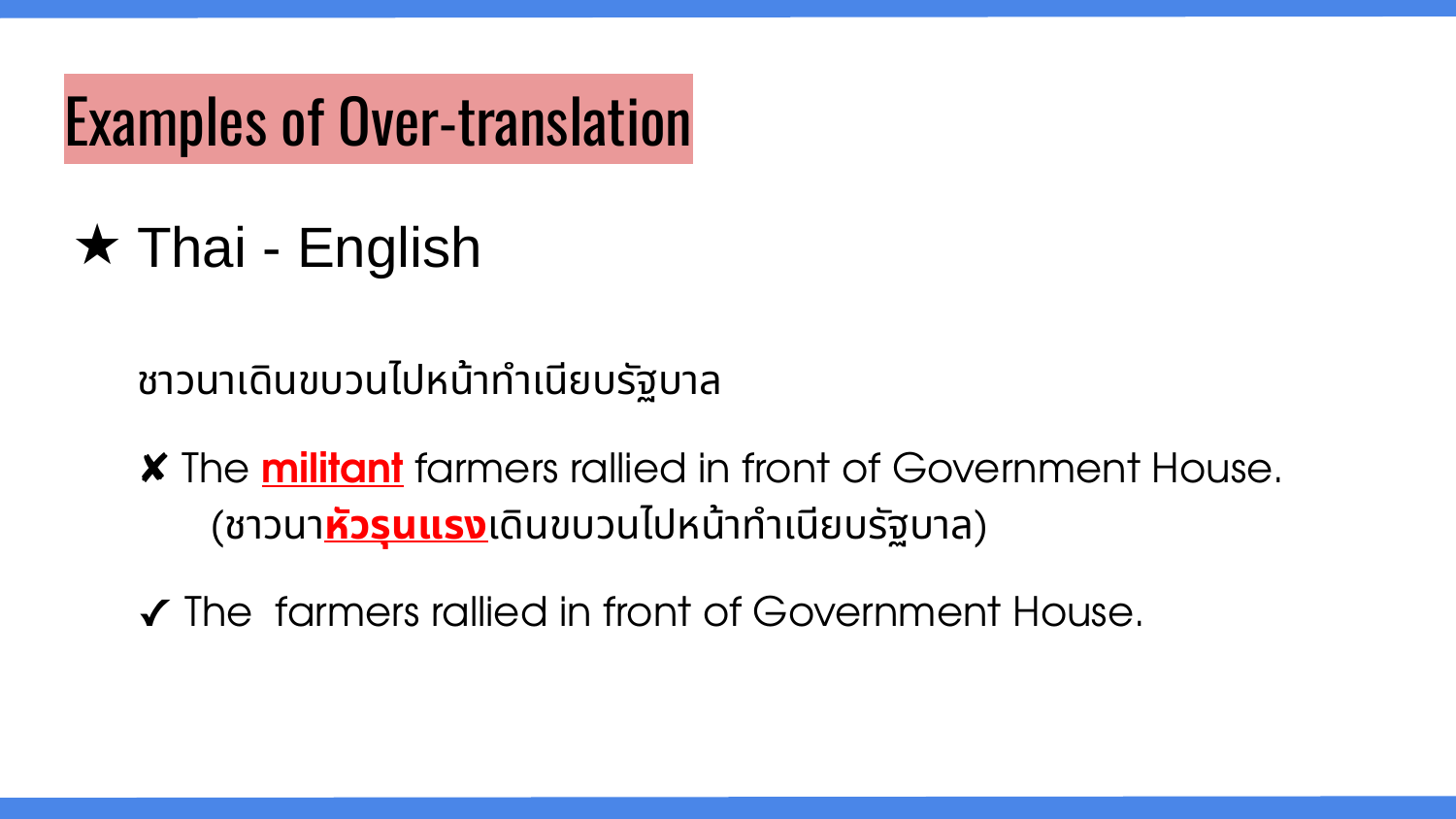

# Examples of Over-translation
Thai - English

ชาวนาเดินขบวนไปหน้าทำเนียบรัฐบาล
✘ The militant farmers rallied in front of Government House.
	(ชาวนาหัวรุนแรงเดินขบวนไปหน้าทำเนียบรัฐบาล)
✓ The  farmers rallied in front of Government House.